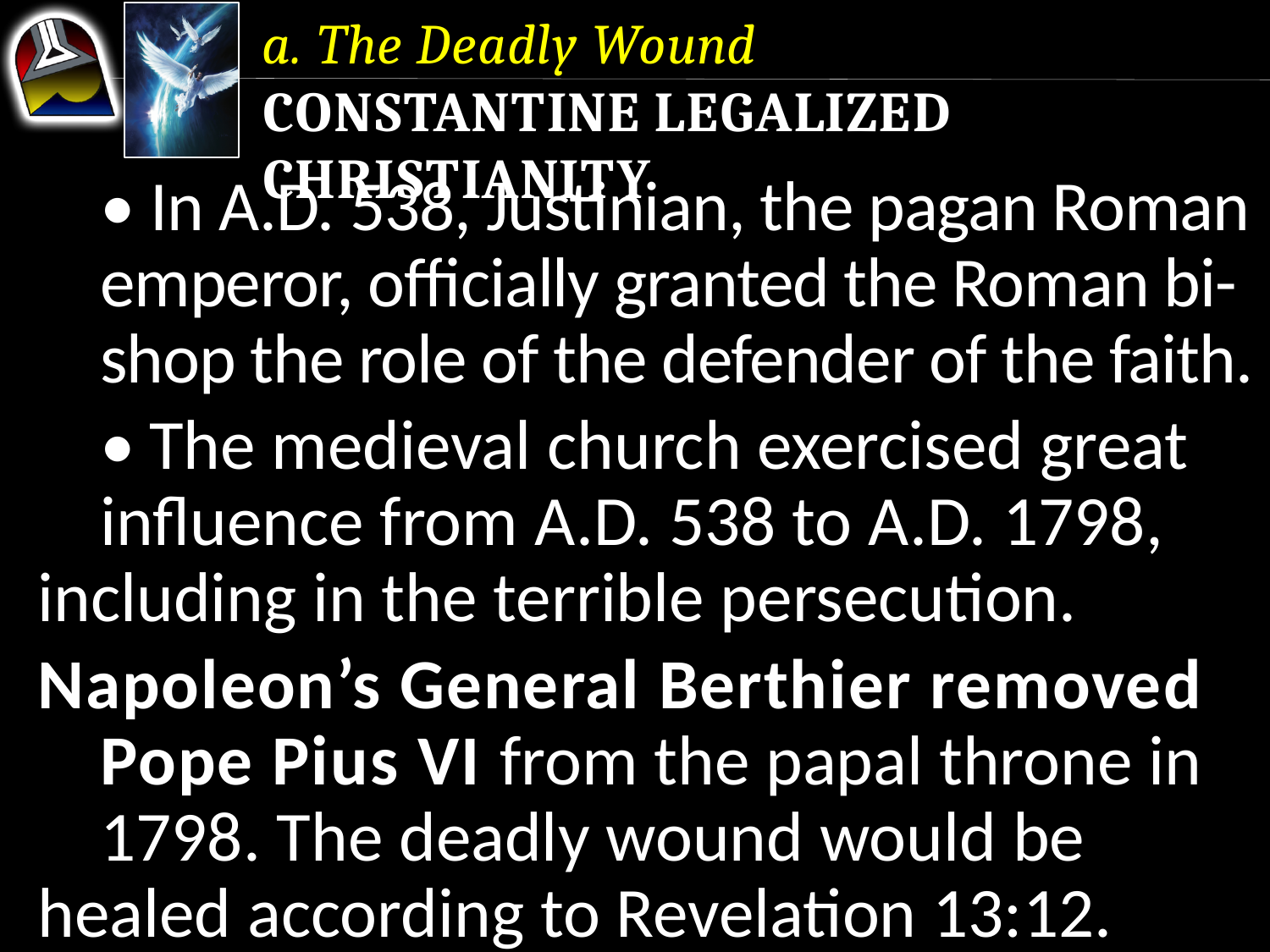

a. The Deadly Wound
Constantine Legalized Christianity
	• In a.d. 538, Justinian, the pagan Roman 	emperor, officially granted the Roman bi- 	shop the role of the defender of the faith.
	• The medieval church exercised great 	influence from a.d. 538 to a.d. 1798, 	including in the terrible persecution.
Napoleon’s General Berthier removed 	Pope Pius VI from the papal throne in 	1798. The deadly wound would be 	healed according to Revelation 13:12.